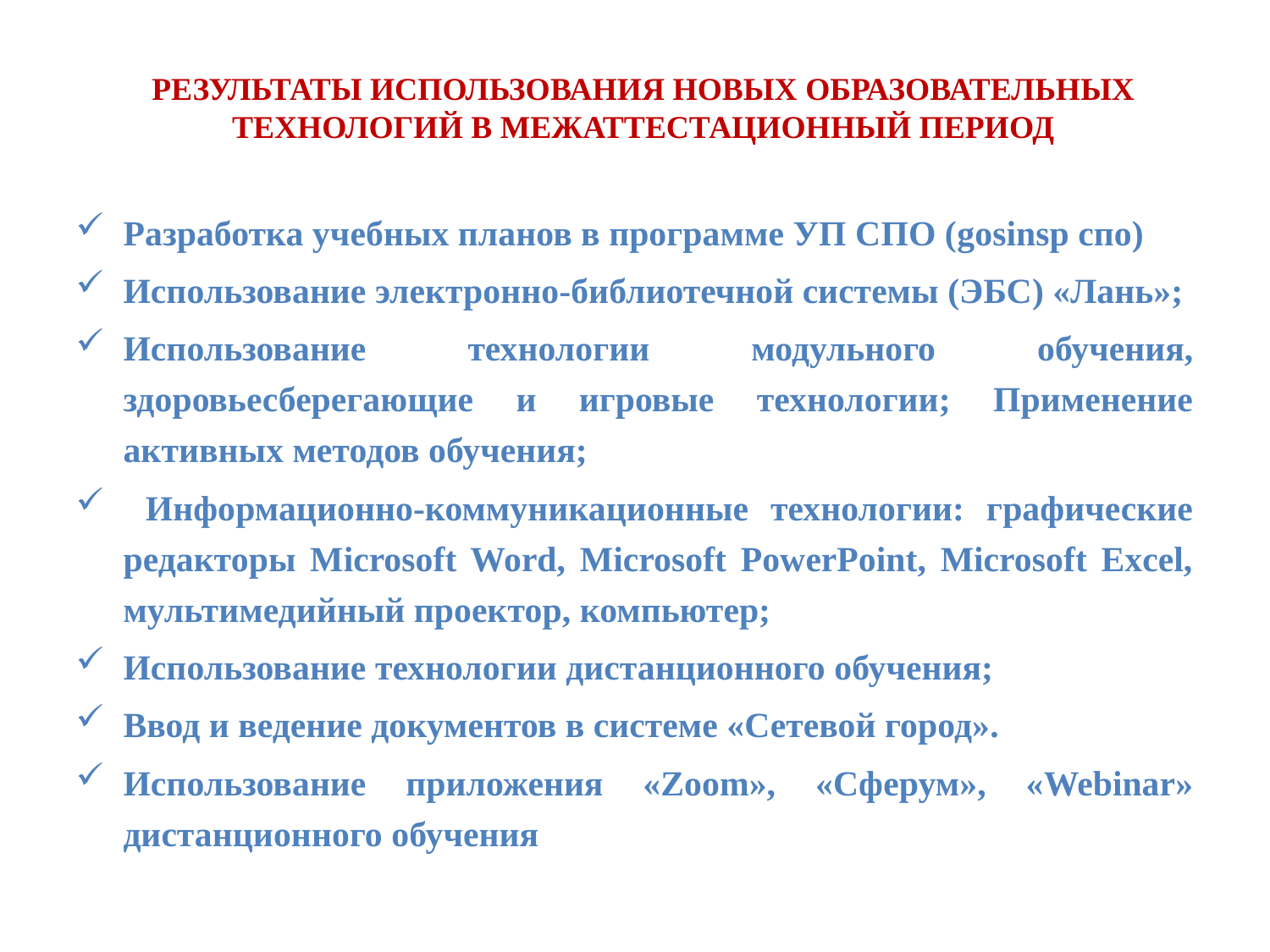

# РЕЗУЛЬТАТЫ ИСПОЛЬЗОВАНИЯ НОВЫХ ОБРАЗОВАТЕЛЬНЫХ ТЕХНОЛОГИЙ В МЕЖАТТЕСТАЦИОННЫЙ ПЕРИОД

Разработка учебных планов в программе УП СПО (gosinsp спо)
Использование электронно-библиотечной системы (ЭБС) «Лань»;
Использование технологии модульного обучения, здоровьесберегающие и игровые технологии; Применение активных методов обучения;
 Информационно-коммуникационные технологии: графические редакторы Microsoft Word, Microsoft PowerPoint, Microsoft Excel, мультимедийный проектор, компьютер;
Использование технологии дистанционного обучения;
Ввод и ведение документов в системе «Сетевой город».
Использование приложения «Zoom», «Сферум», «Webinar» дистанционного обучения